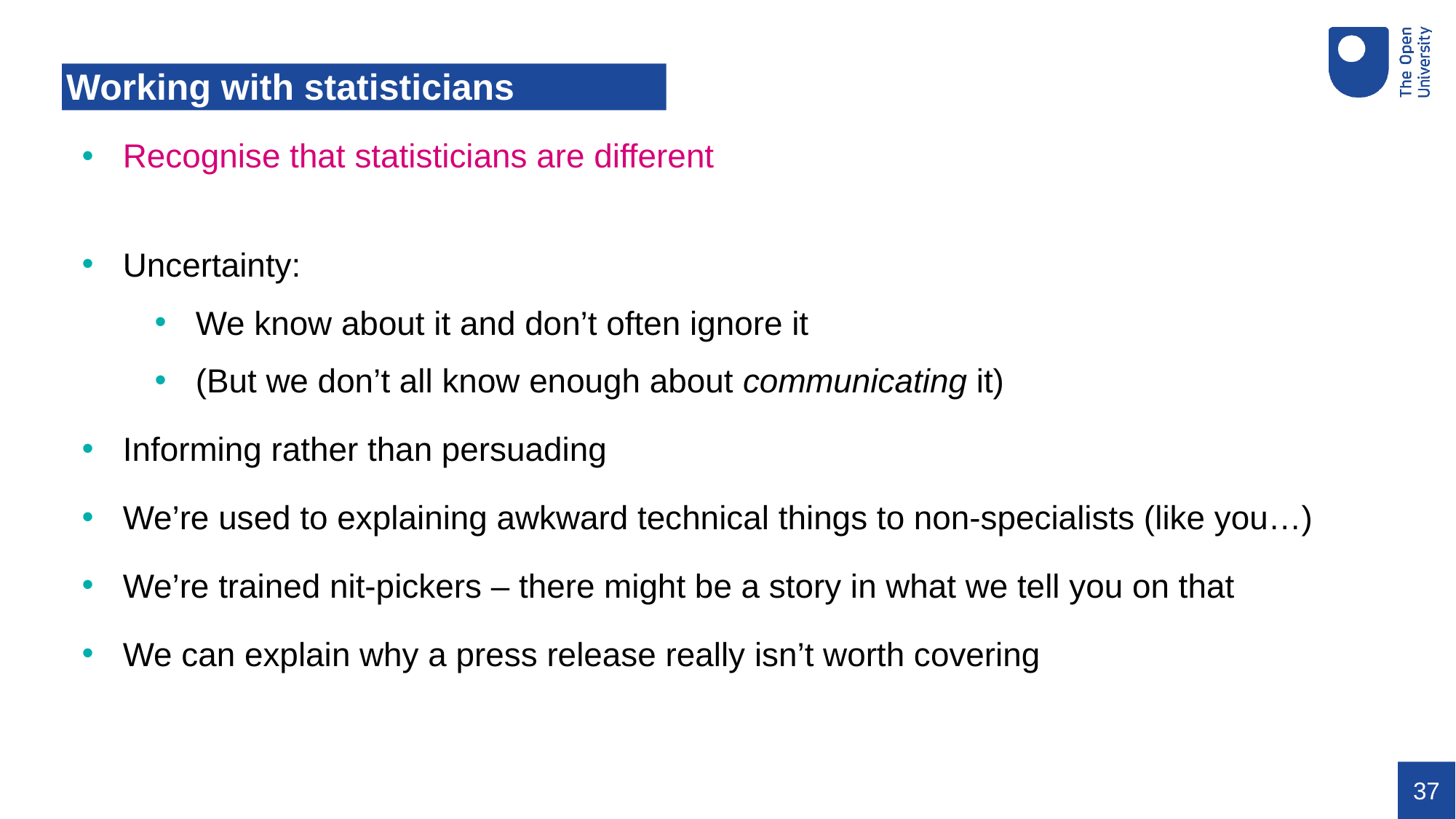

# Working with statisticians
Recognise that statisticians are different
Uncertainty:
We know about it and don’t often ignore it
(But we don’t all know enough about communicating it)
Informing rather than persuading
We’re used to explaining awkward technical things to non-specialists (like you…)
We’re trained nit-pickers – there might be a story in what we tell you on that
We can explain why a press release really isn’t worth covering
37